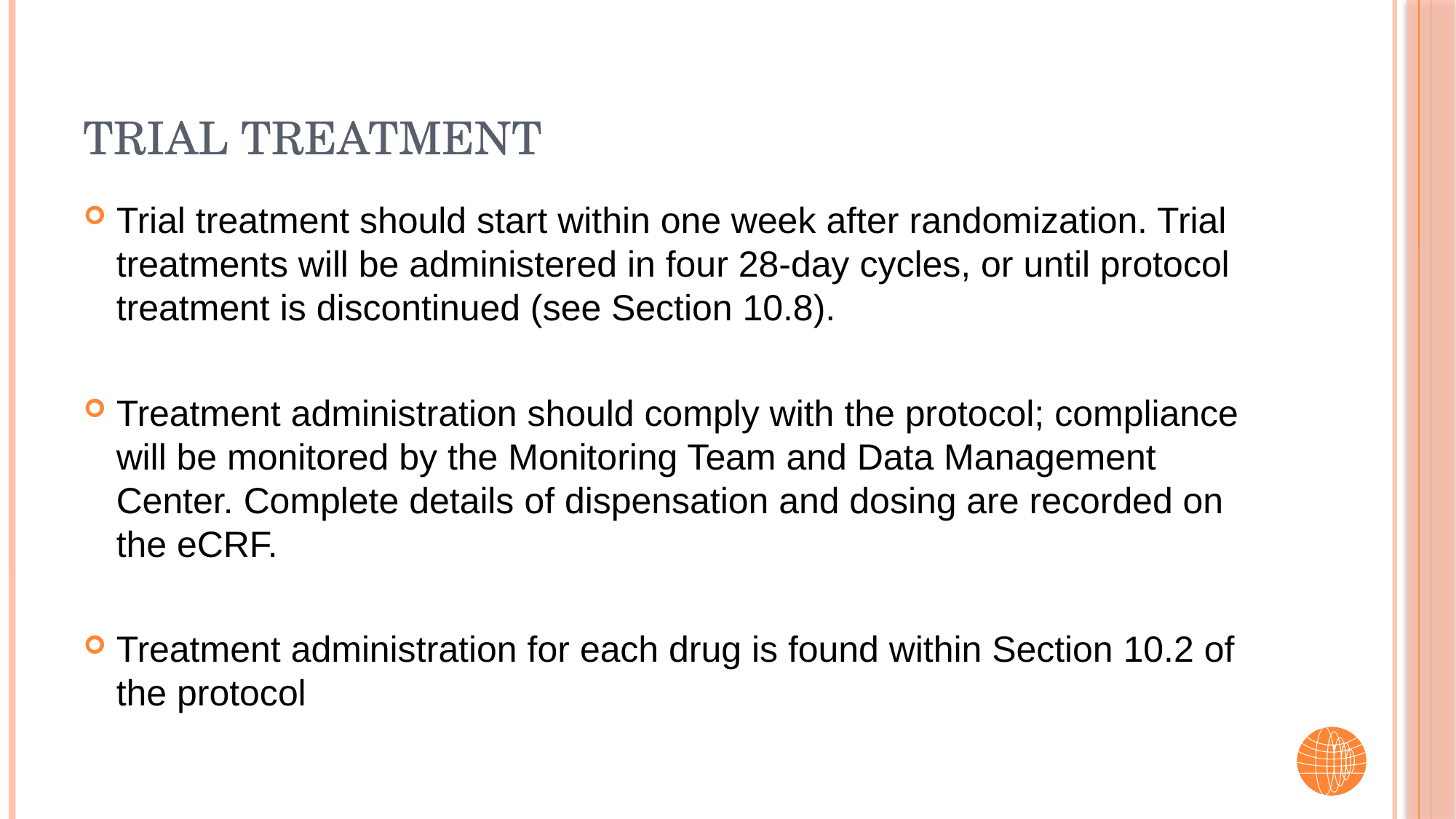

# Trial Treatment
Trial treatment should start within one week after randomization. Trial treatments will be administered in four 28-day cycles, or until protocol treatment is discontinued (see Section 10.8).

Treatment administration should comply with the protocol; compliance will be monitored by the Monitoring Team and Data Management Center. Complete details of dispensation and dosing are recorded on the eCRF.

Treatment administration for each drug is found within Section 10.2 of the protocol